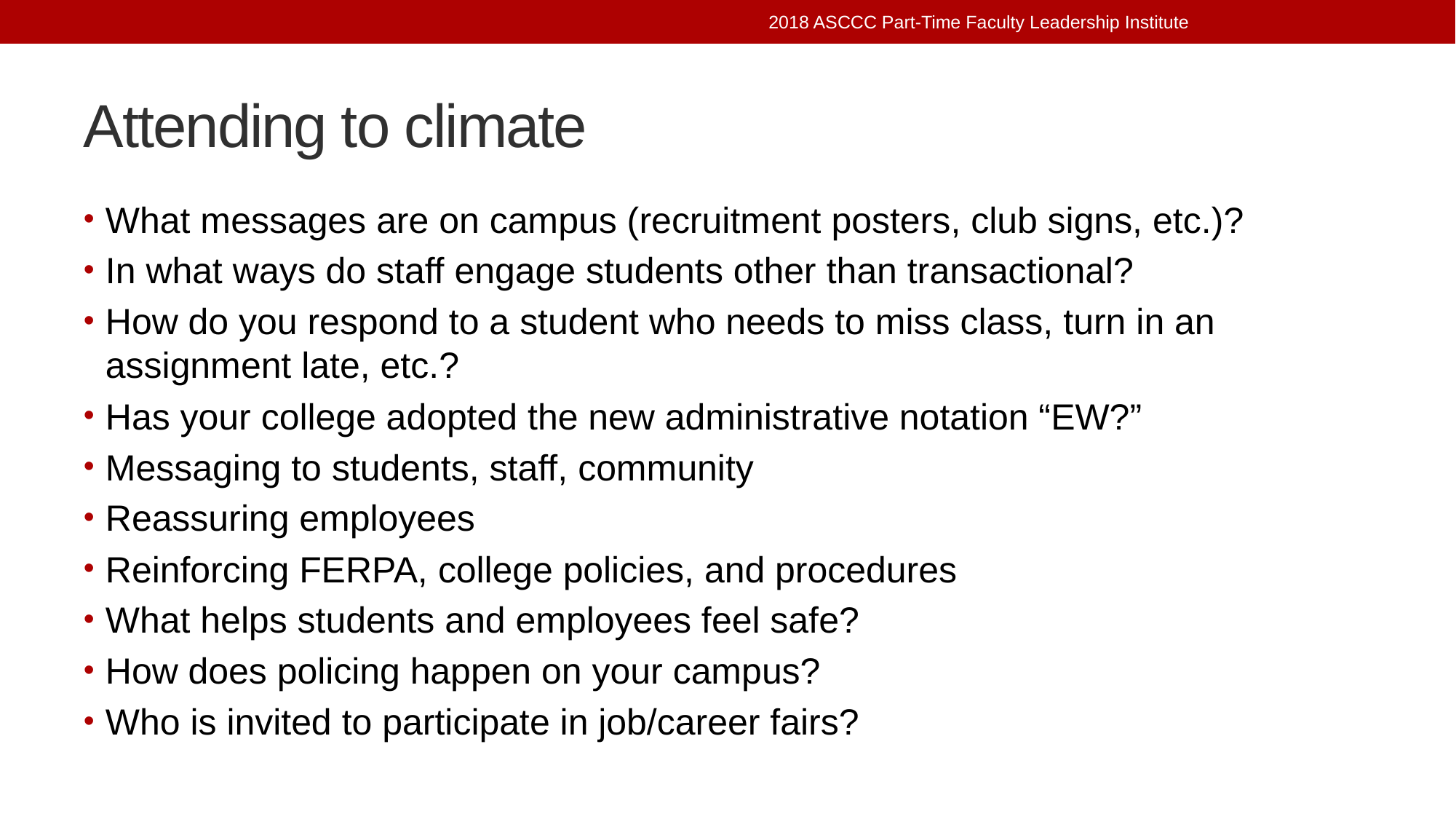

2018 ASCCC Part-Time Faculty Leadership Institute
# Attending to climate
What messages are on campus (recruitment posters, club signs, etc.)?
In what ways do staff engage students other than transactional?
How do you respond to a student who needs to miss class, turn in an assignment late, etc.?
Has your college adopted the new administrative notation “EW?”
Messaging to students, staff, community
Reassuring employees
Reinforcing FERPA, college policies, and procedures
What helps students and employees feel safe?
How does policing happen on your campus?
Who is invited to participate in job/career fairs?